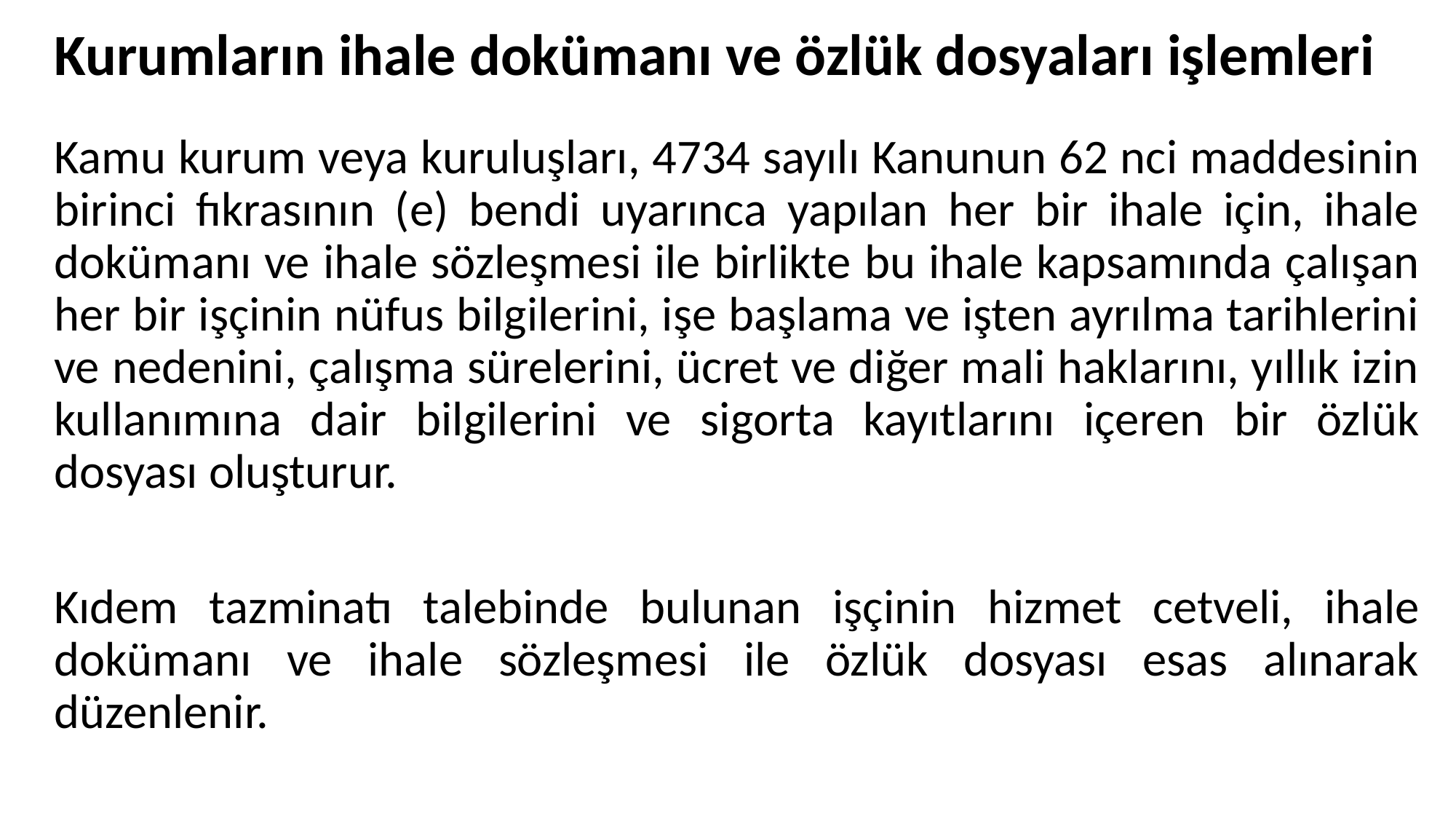

# Kurumların ihale dokümanı ve özlük dosyaları işlemleri
Kamu kurum veya kuruluşları, 4734 sayılı Kanunun 62 nci maddesinin birinci fıkrasının (e) bendi uyarınca yapılan her bir ihale için, ihale dokümanı ve ihale sözleşmesi ile birlikte bu ihale kapsamında çalışan her bir işçinin nüfus bilgilerini, işe başlama ve işten ayrılma tarihlerini ve nedenini, çalışma sürelerini, ücret ve diğer mali haklarını, yıllık izin kullanımına dair bilgilerini ve sigorta kayıtlarını içeren bir özlük dosyası oluşturur.

Kıdem tazminatı talebinde bulunan işçinin hizmet cetveli, ihale dokümanı ve ihale sözleşmesi ile özlük dosyası esas alınarak düzenlenir.